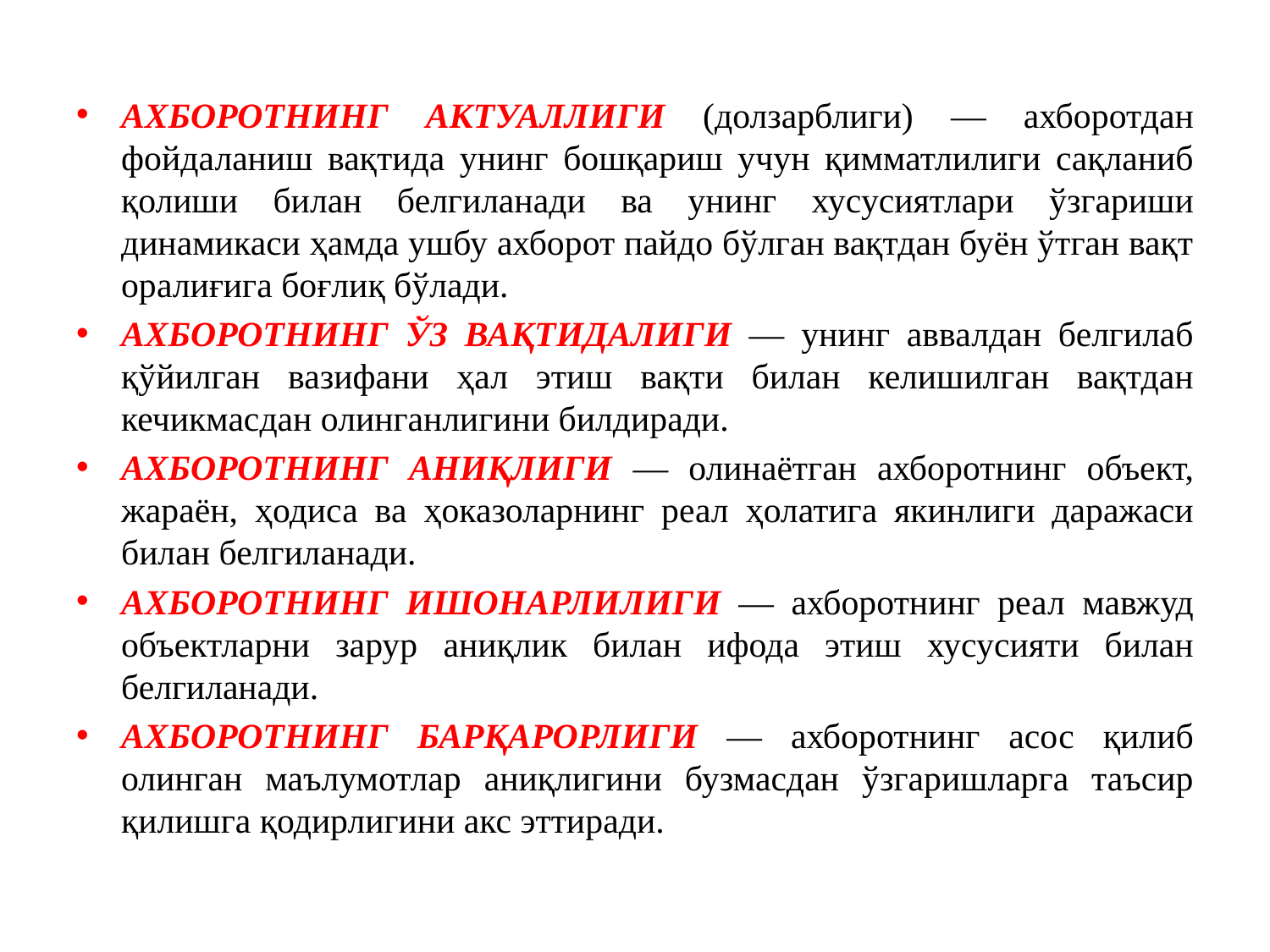

АХБОРОТНИНГ АКТУАЛЛИГИ (долзарблиги) — ахборотдан фойдаланиш вақтида унинг бошқариш учун қимматлилиги сақланиб қолиши билан белгиланади ва унинг хусусиятлари ўзгариши динамикаси ҳамда ушбу ахборот пайдо бўлган вақтдан буён ўтган вақт оралиғига боғлиқ бўлади.
АХБОРОТНИНГ ЎЗ ВАҚТИДАЛИГИ — унинг аввалдан белгилаб қўйилган вазифани ҳал этиш вақти билан келишилган вақтдан кечикмасдан олинганлигини билдиради.
АХБОРОТНИНГ АНИҚЛИГИ — олинаётган ахборотнинг объект, жараён, ҳодиса ва ҳоказоларнинг реал ҳолатига якинлиги даражаси билан белгиланади.
АХБОРОТНИНГ ИШОНАРЛИЛИГИ — ахборотнинг реал мавжуд объектларни зарур аниқлик билан ифода этиш хусусияти билан белгиланади.
АХБОРОТНИНГ БАРҚАРОРЛИГИ — ахборотнинг асос қилиб олинган маълумотлар аниқлигини бузмасдан ўзгаришларга таъсир қилишга қодирлигини акс эттиради.